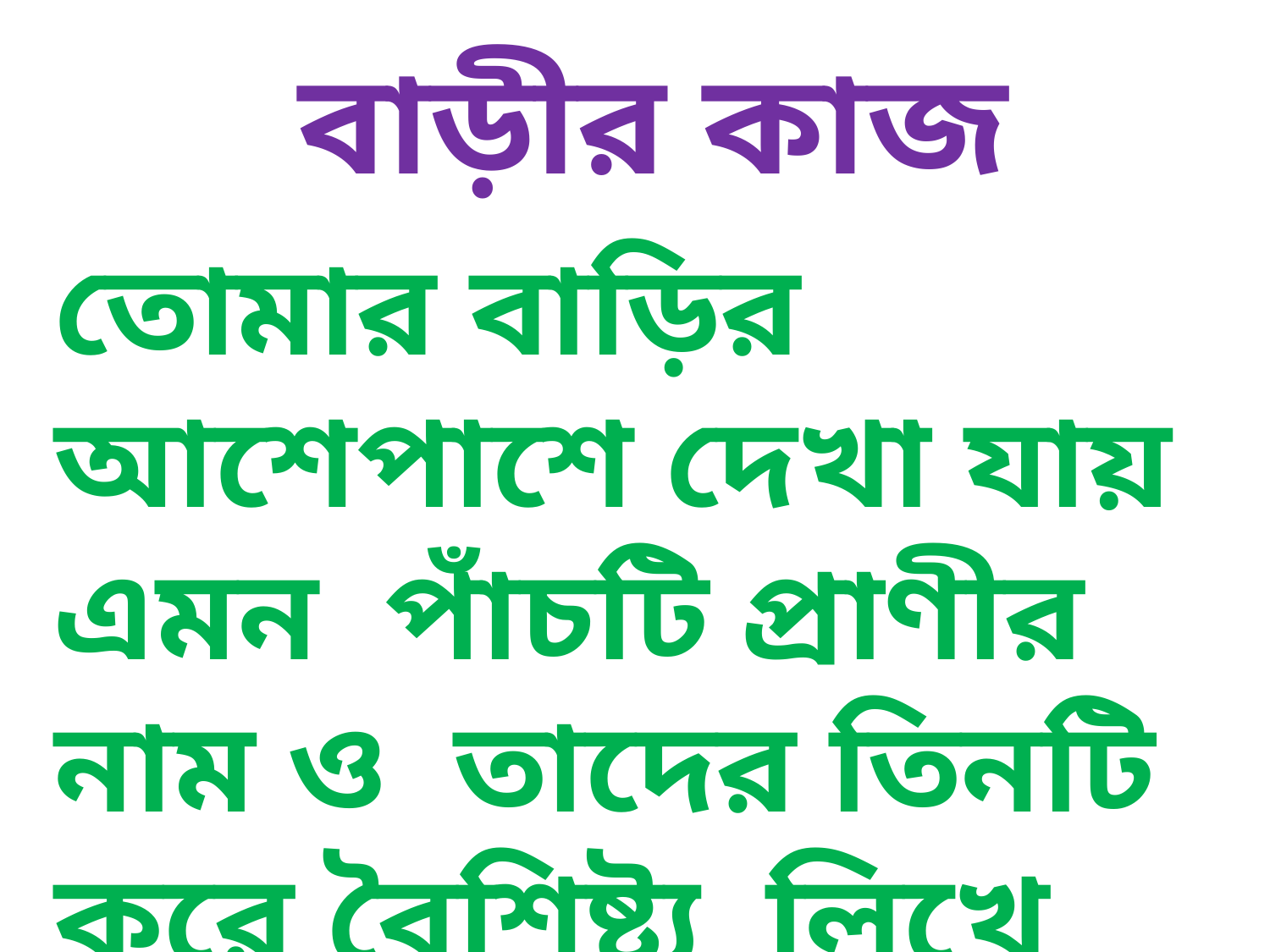

# বাড়ীর কাজ
তোমার বাড়ির আশেপাশে দেখা যায় এমন  পাঁচটি প্রাণীর  নাম ও  তাদের তিনটি করে বৈশিষ্ট্য  লিখে আনবে।